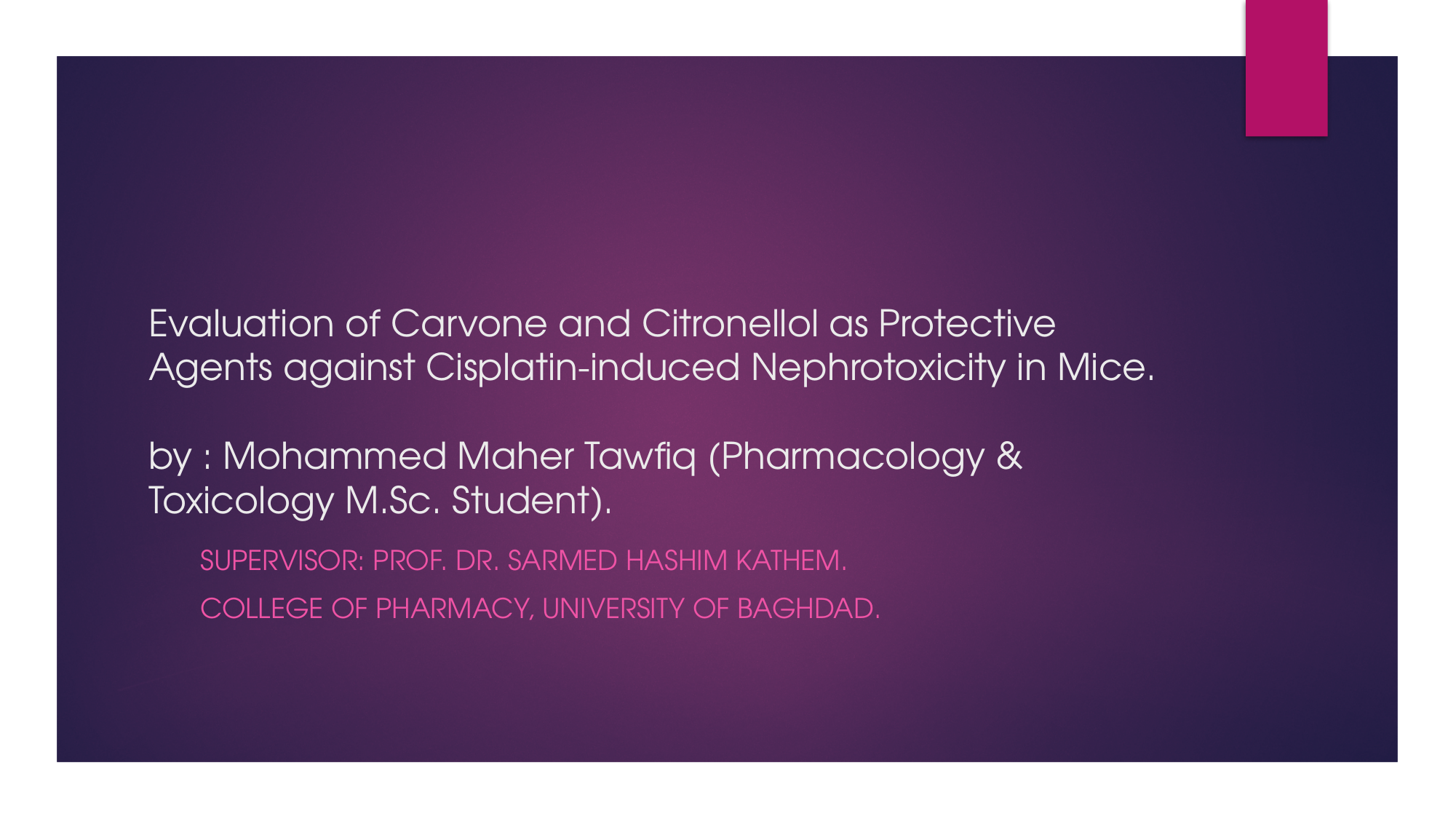

# Evaluation of Carvone and Citronellol as Protective Agents against Cisplatin-induced Nephrotoxicity in Mice. ​by : Mohammed Maher Tawfiq (Pharmacology & Toxicology M.Sc. Student).
 Supervisor: Prof. Dr. Sarmed Hashim Kathem.
​ College of Pharmacy, University of Baghdad.